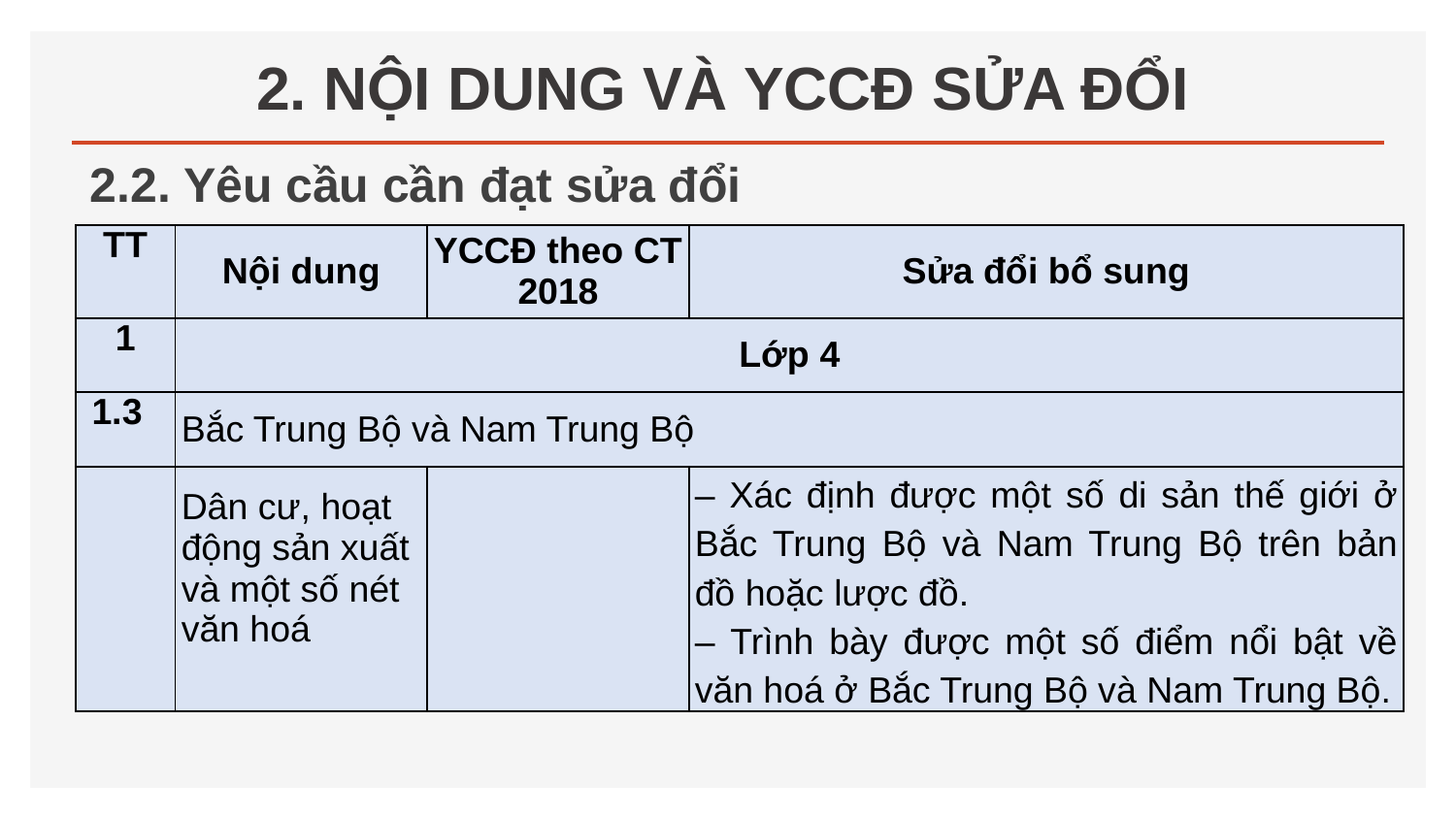

# 2. NỘI DUNG VÀ YCCĐ SỬA ĐỔI

2.2. Yêu cầu cần đạt sửa đổi

| TT | Nội dung | YCCĐ theo CT 2018 | Sửa đổi bổ sung |
| --- | --- | --- | --- |
| 1 | Lớp 4 |  |  |
| 1.3 | Bắc Trung Bộ và Nam Trung Bộ |  |  |
|  | Dân cư, hoạt động sản xuất và một số nét văn hoá |  | – Xác định được một số di sản thế giới ở Bắc Trung Bộ và Nam Trung Bộ trên bản đồ hoặc lược đồ. – Trình bày được một số điểm nổi bật về văn hoá ở Bắc Trung Bộ và Nam Trung Bộ. |